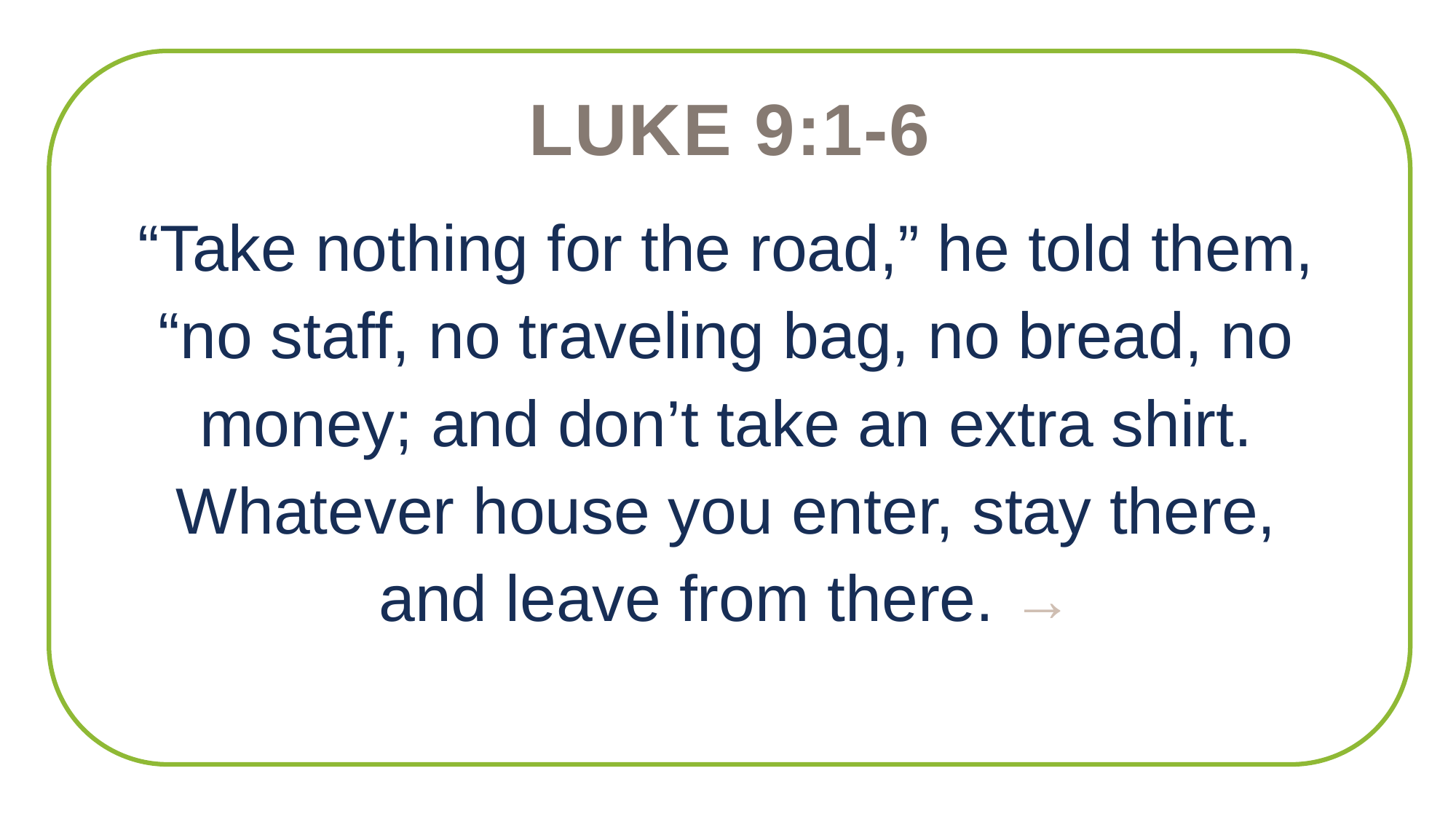

Luke 9:1-6
“Take nothing for the road,” he told them, “no staff, no traveling bag, no bread, no money; and don’t take an extra shirt. Whatever house you enter, stay there, and leave from there. →